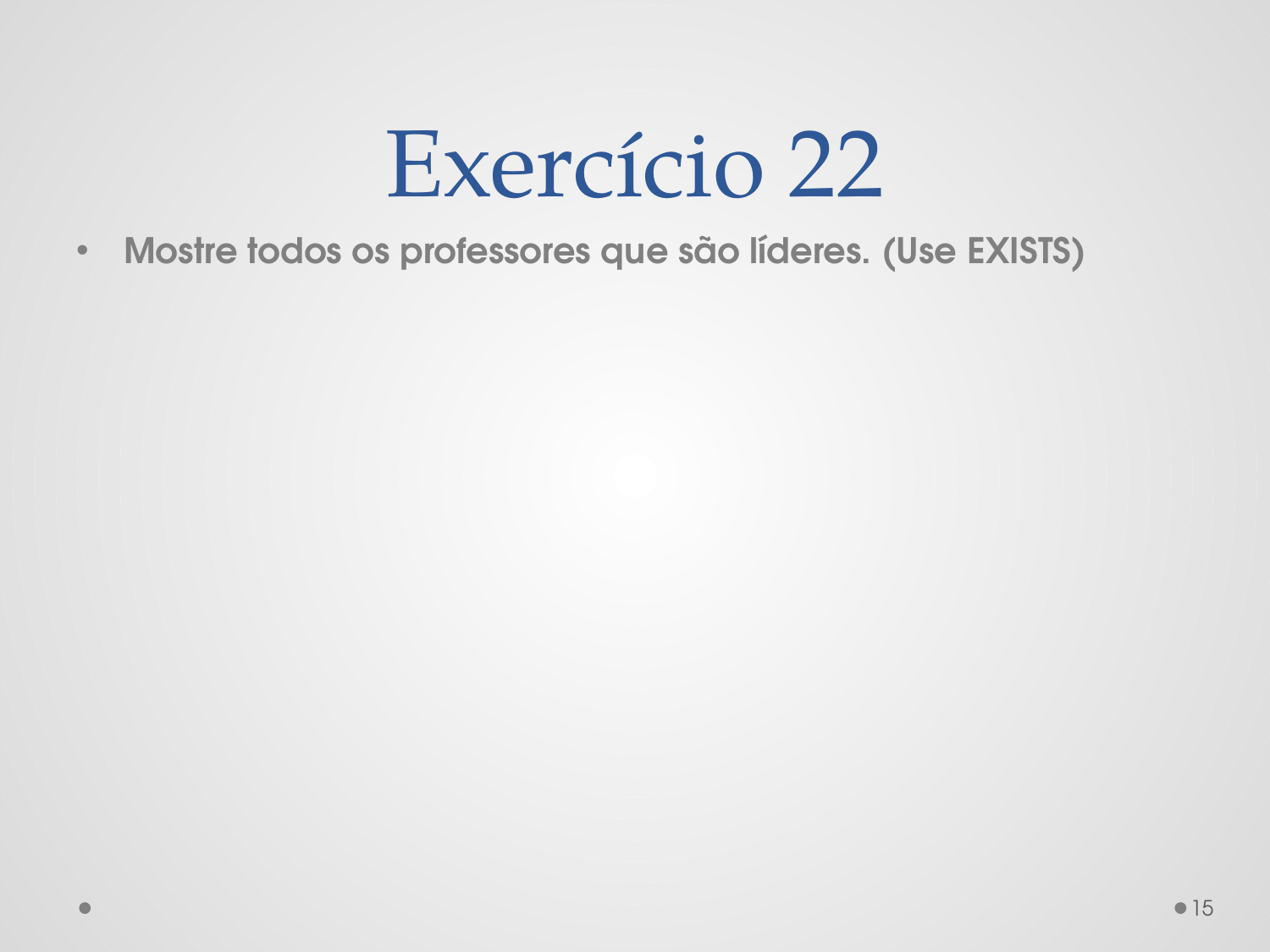

# Exercício 22
Mostre todos os professores que são líderes. (Use EXISTS)
15